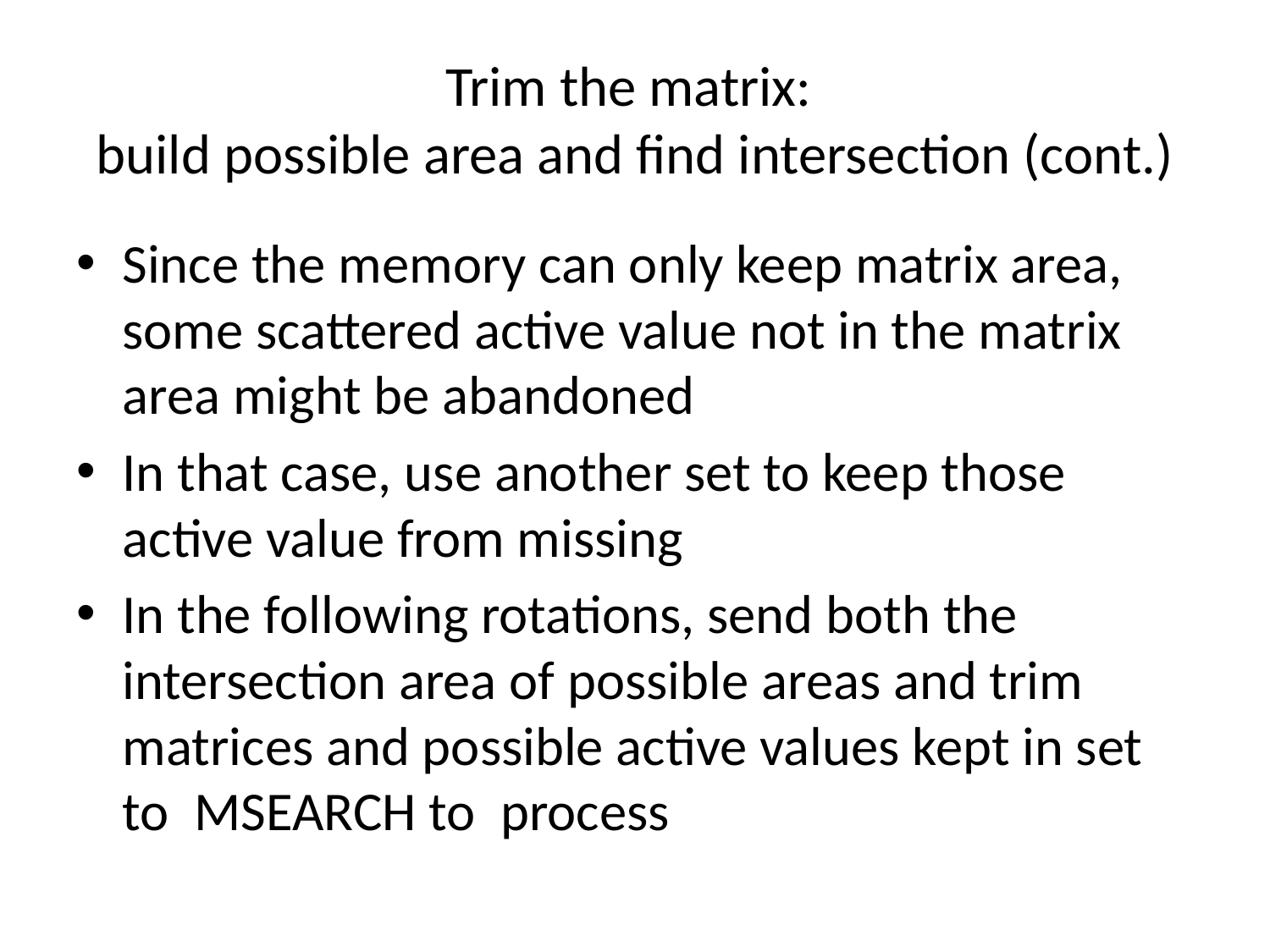

# Trim the matrix: build possible area and find intersection (cont.)
Since the memory can only keep matrix area, some scattered active value not in the matrix area might be abandoned
In that case, use another set to keep those active value from missing
In the following rotations, send both the intersection area of possible areas and trim matrices and possible active values kept in set to  MSEARCH to  process